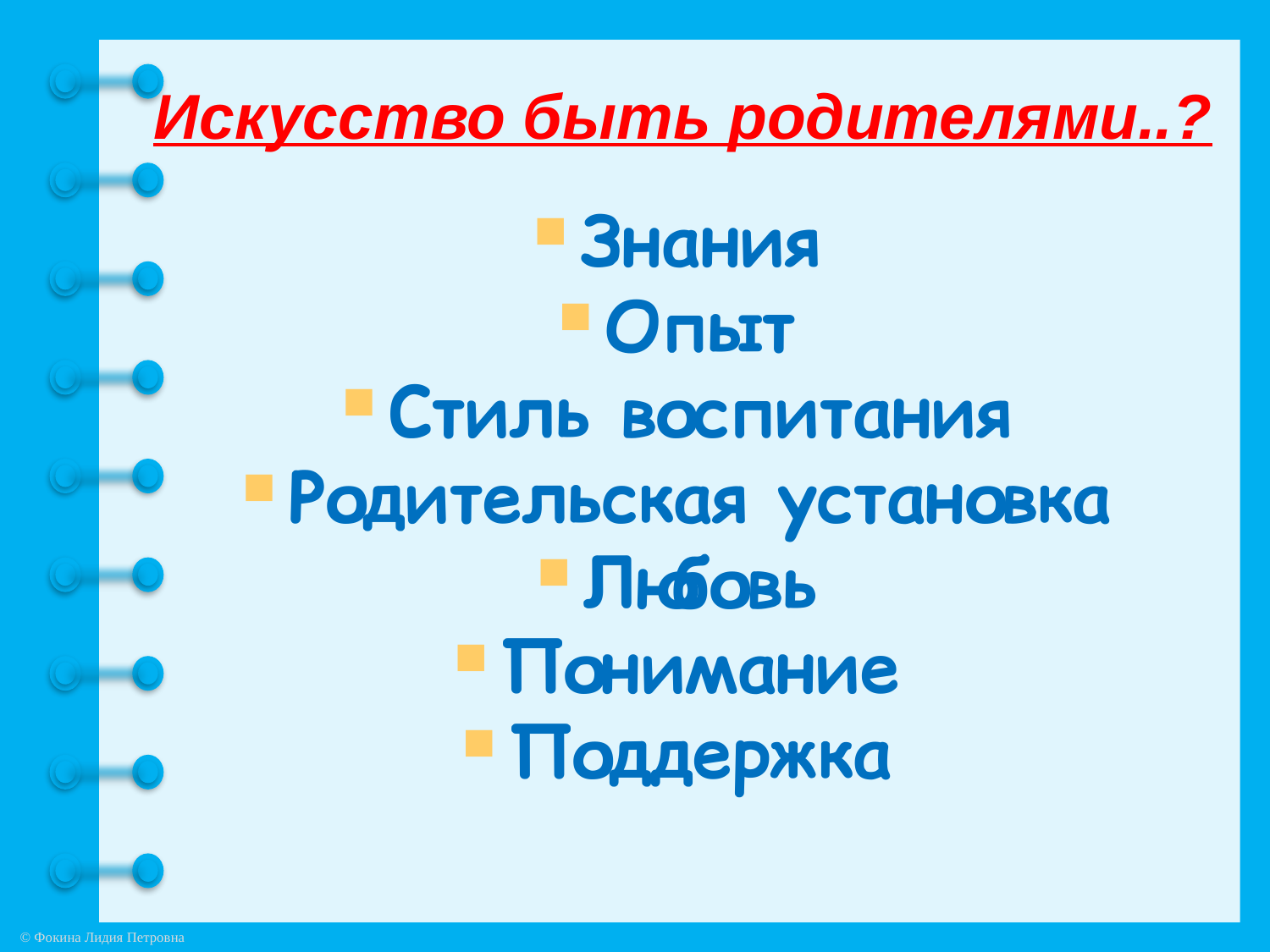

Искусство быть родителями..?
Знания
Опыт
Стиль воспитания
Родительская установка
Любовь
Понимание
Поддержка